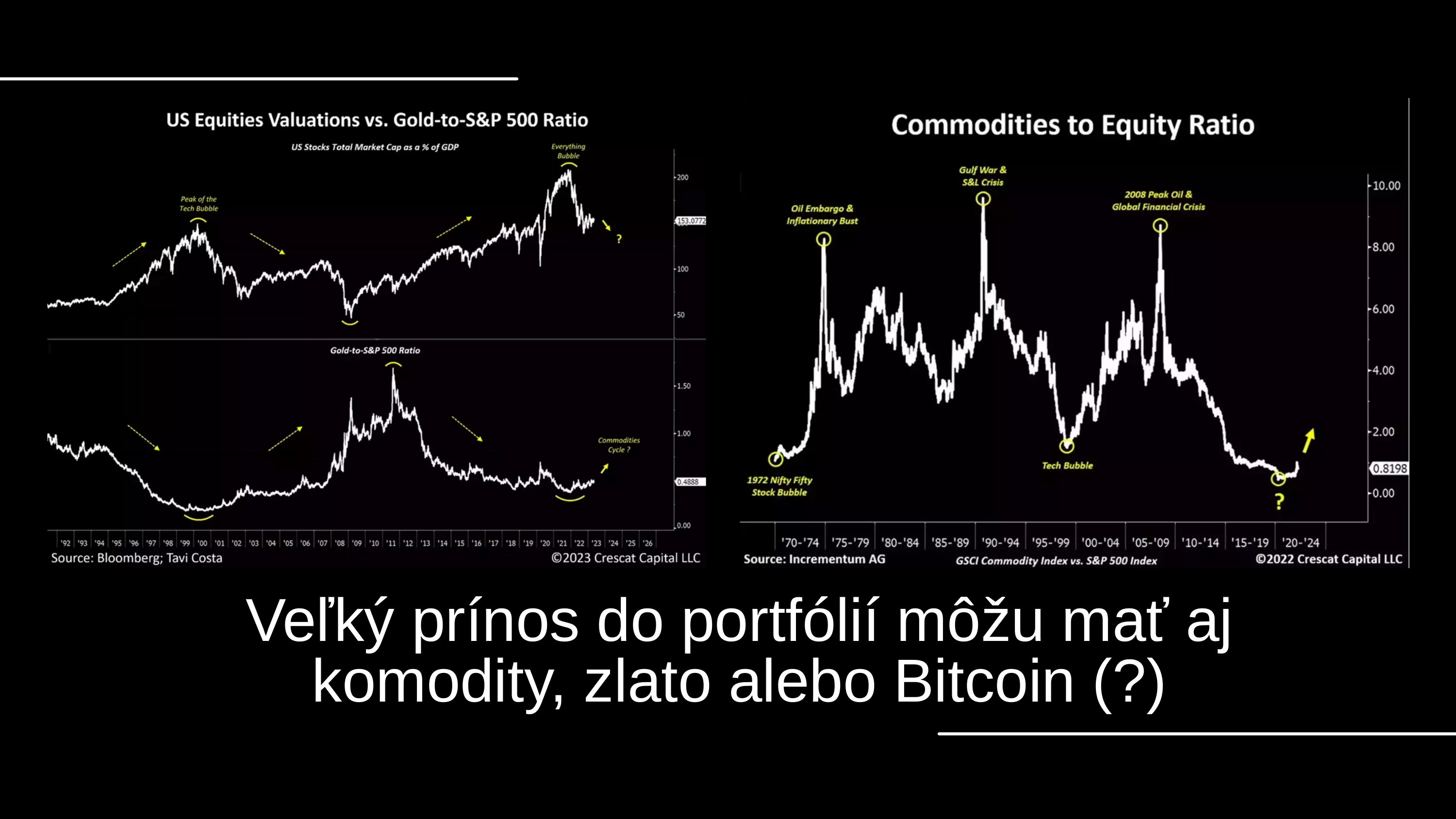

Veľký prínos do portfólií môžu mať aj komodity, zlato alebo Bitcoin (?)